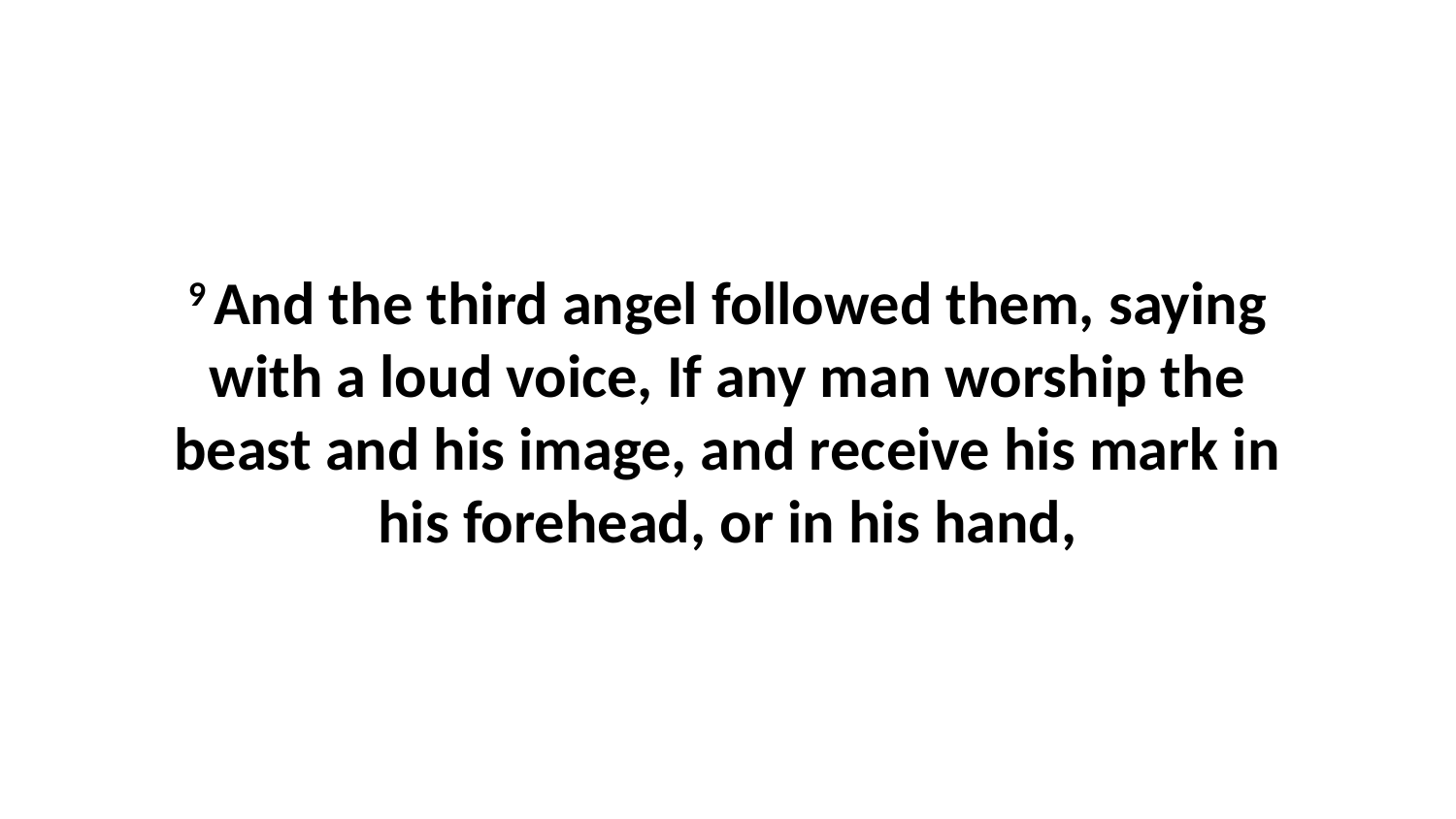

9 And the third angel followed them, saying with a loud voice, If any man worship the beast and his image, and receive his mark in his forehead, or in his hand,